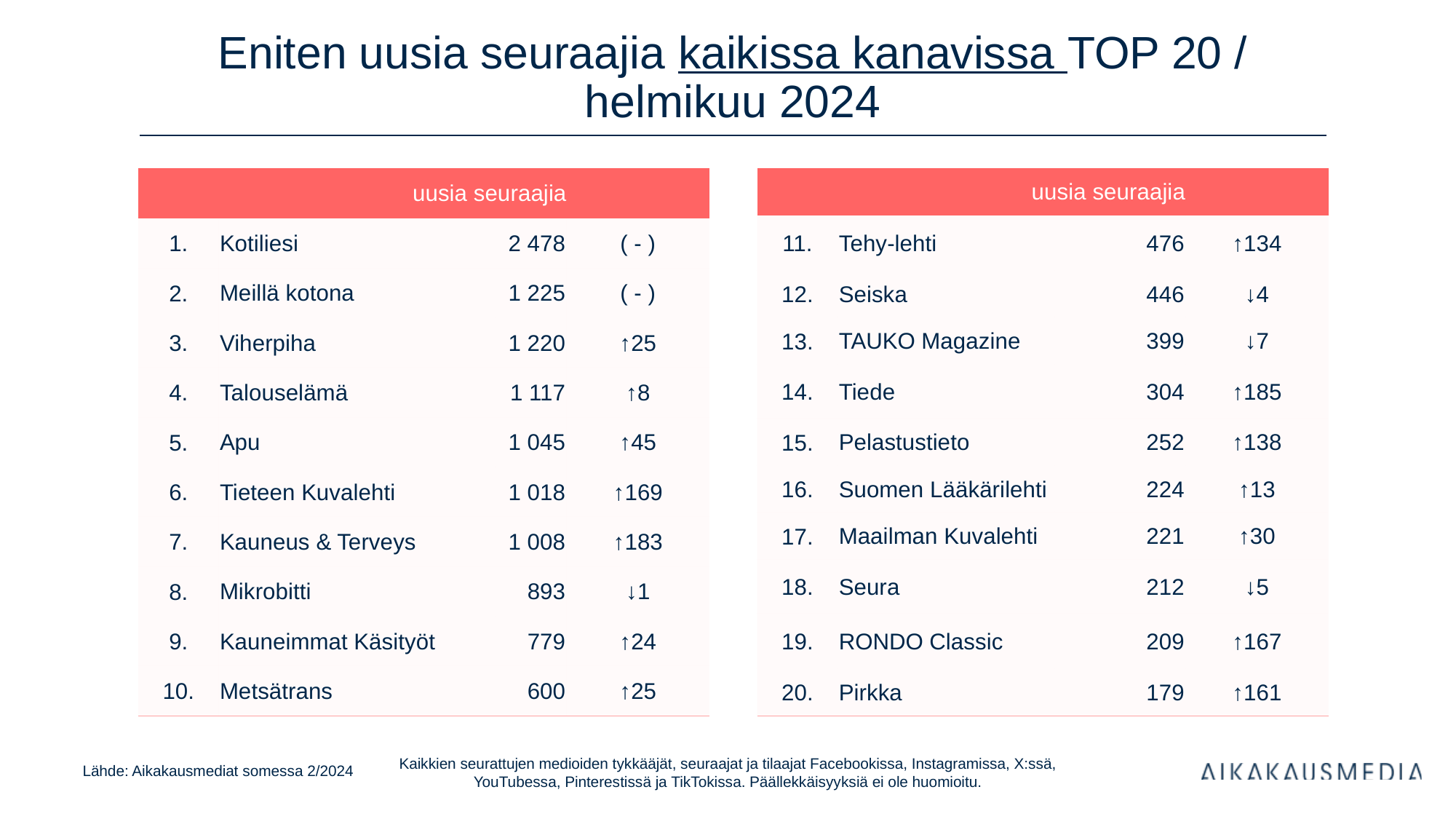

# Eniten uusia seuraajia kaikissa kanavissa TOP 20 / helmikuu 2024
| uusia seuraajia |  | uusia seuraajia |  |
| --- | --- | --- | --- |
| 1. | Kotiliesi | 2 478 | ( - ) |
| 2. | Meillä kotona | 1 225 | ( - ) |
| 3. | Viherpiha | 1 220 | ↑25 |
| 4. | Talouselämä | 1 117 | ↑8 |
| 5. | Apu | 1 045 | ↑45 |
| 6. | Tieteen Kuvalehti | 1 018 | ↑169 |
| 7. | Kauneus & Terveys | 1 008 | ↑183 |
| 8. | Mikrobitti | 893 | ↓1 |
| 9. | Kauneimmat Käsityöt | 779 | ↑24 |
| 10. | Metsätrans | 600 | ↑25 |
| uusia seuraajia |  | uusia seuraajia |  |
| --- | --- | --- | --- |
| 11. | Tehy-lehti | 476 | ↑134 |
| 12. | Seiska | 446 | ↓4 |
| 13. | TAUKO Magazine | 399 | ↓7 |
| 14. | Tiede | 304 | ↑185 |
| 15. | Pelastustieto | 252 | ↑138 |
| 16. | Suomen Lääkärilehti | 224 | ↑13 |
| 17. | Maailman Kuvalehti | 221 | ↑30 |
| 18. | Seura | 212 | ↓5 |
| 19. | RONDO Classic | 209 | ↑167 |
| 20. | Pirkka | 179 | ↑161 |
Kaikkien seurattujen medioiden tykkääjät, seuraajat ja tilaajat Facebookissa, Instagramissa, X:ssä, YouTubessa, Pinterestissä ja TikTokissa. Päällekkäisyyksiä ei ole huomioitu.